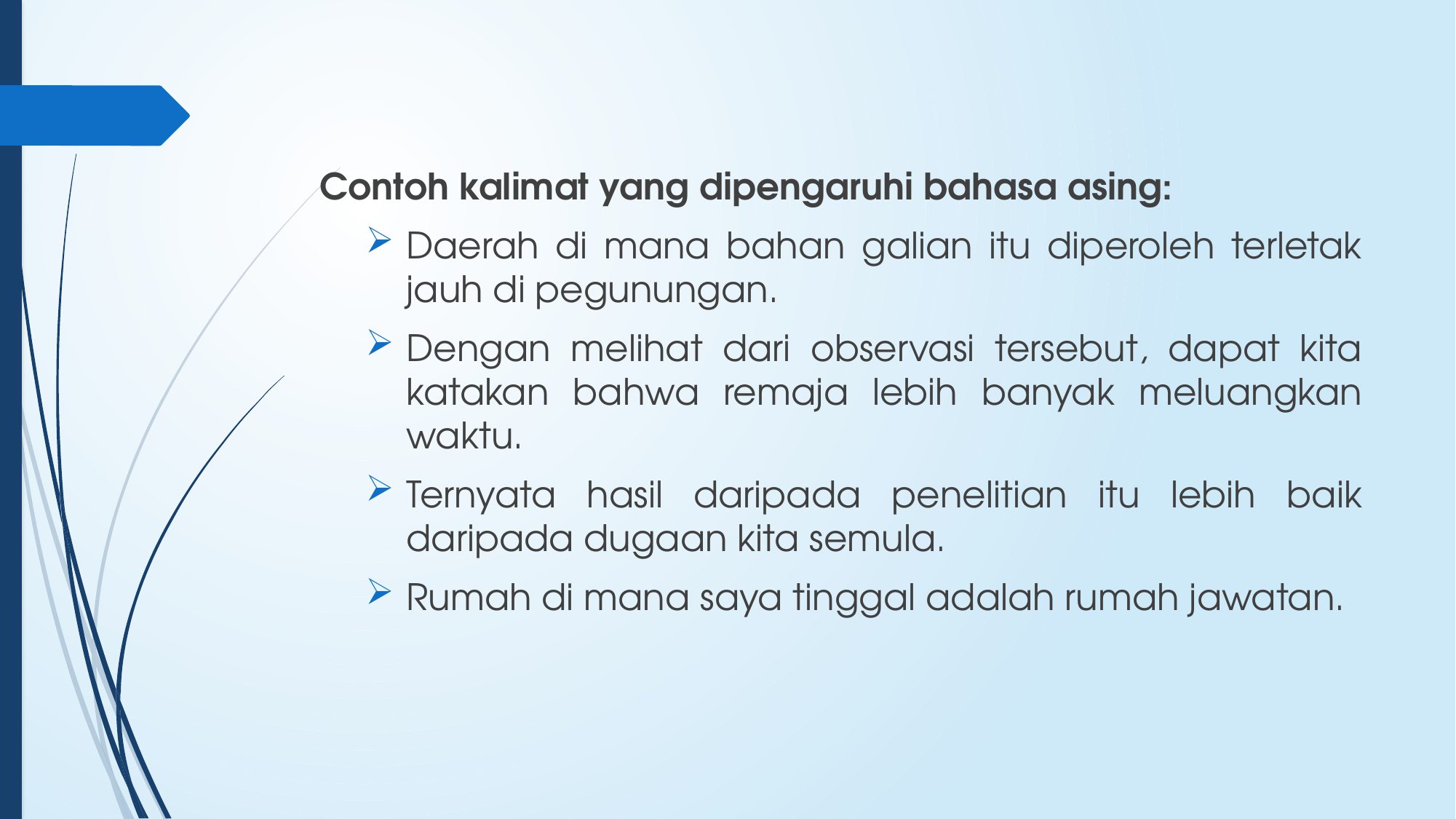

Contoh kalimat yang dipengaruhi bahasa asing:
Daerah di mana bahan galian itu diperoleh terletak jauh di pegunungan.
Dengan melihat dari observasi tersebut, dapat kita katakan bahwa remaja lebih banyak meluangkan waktu.
Ternyata hasil daripada penelitian itu lebih baik daripada dugaan kita semula.
Rumah di mana saya tinggal adalah rumah jawatan.